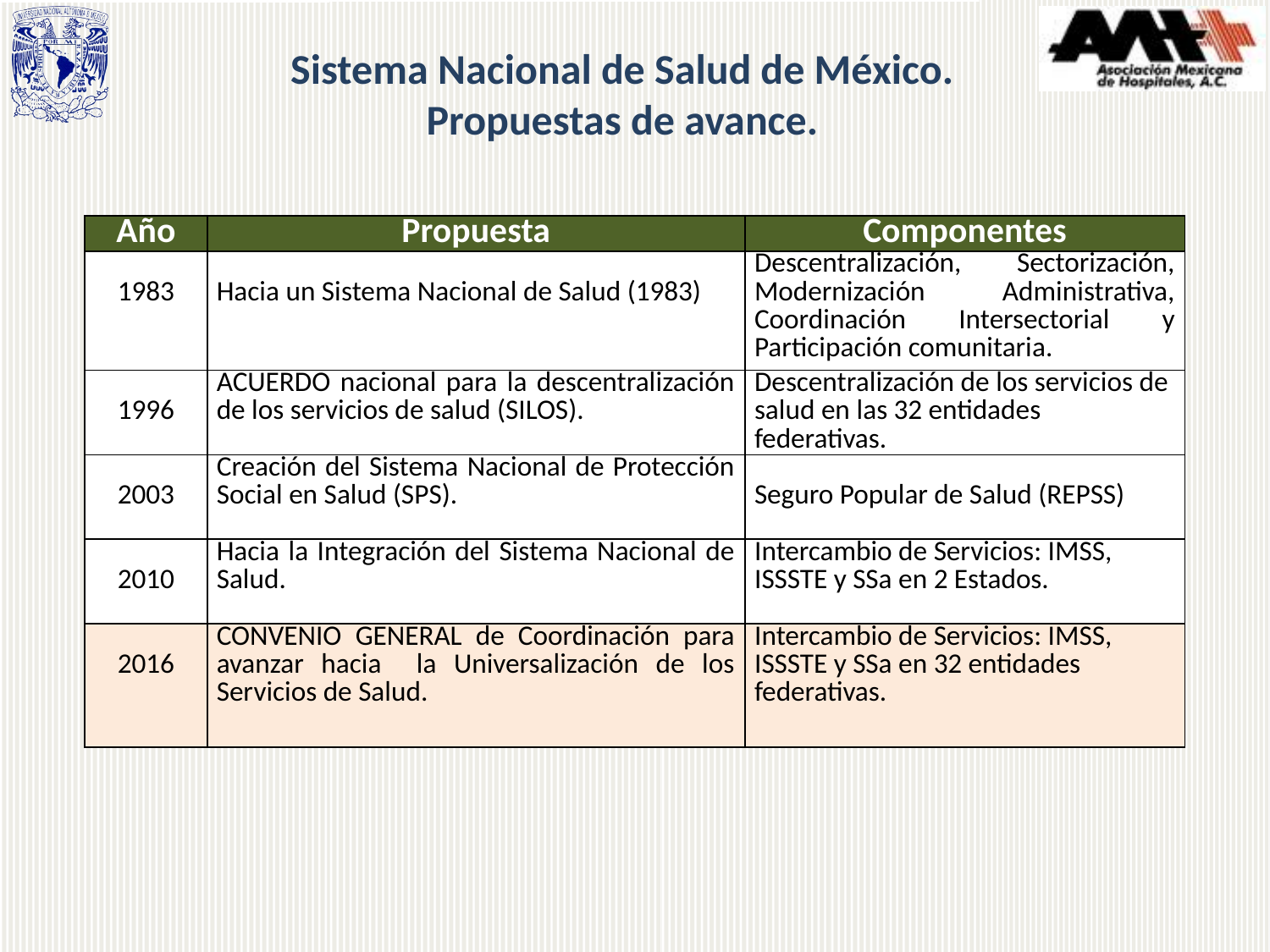

Sistema Nacional de Salud de México.
Propuestas de avance.
| Año | Propuesta | Componentes |
| --- | --- | --- |
| 1983 | Hacia un Sistema Nacional de Salud (1983) | Descentralización, Sectorización, Modernización Administrativa, Coordinación Intersectorial y Participación comunitaria. |
| 1996 | ACUERDO nacional para la descentralización de los servicios de salud (SILOS). | Descentralización de los servicios de salud en las 32 entidades federativas. |
| 2003 | Creación del Sistema Nacional de Protección Social en Salud (SPS). | Seguro Popular de Salud (REPSS) |
| 2010 | Hacia la Integración del Sistema Nacional de Salud. | Intercambio de Servicios: IMSS, ISSSTE y SSa en 2 Estados. |
| 2016 | CONVENIO GENERAL de Coordinación para avanzar hacia la Universalización de los Servicios de Salud. | Intercambio de Servicios: IMSS, ISSSTE y SSa en 32 entidades federativas. |